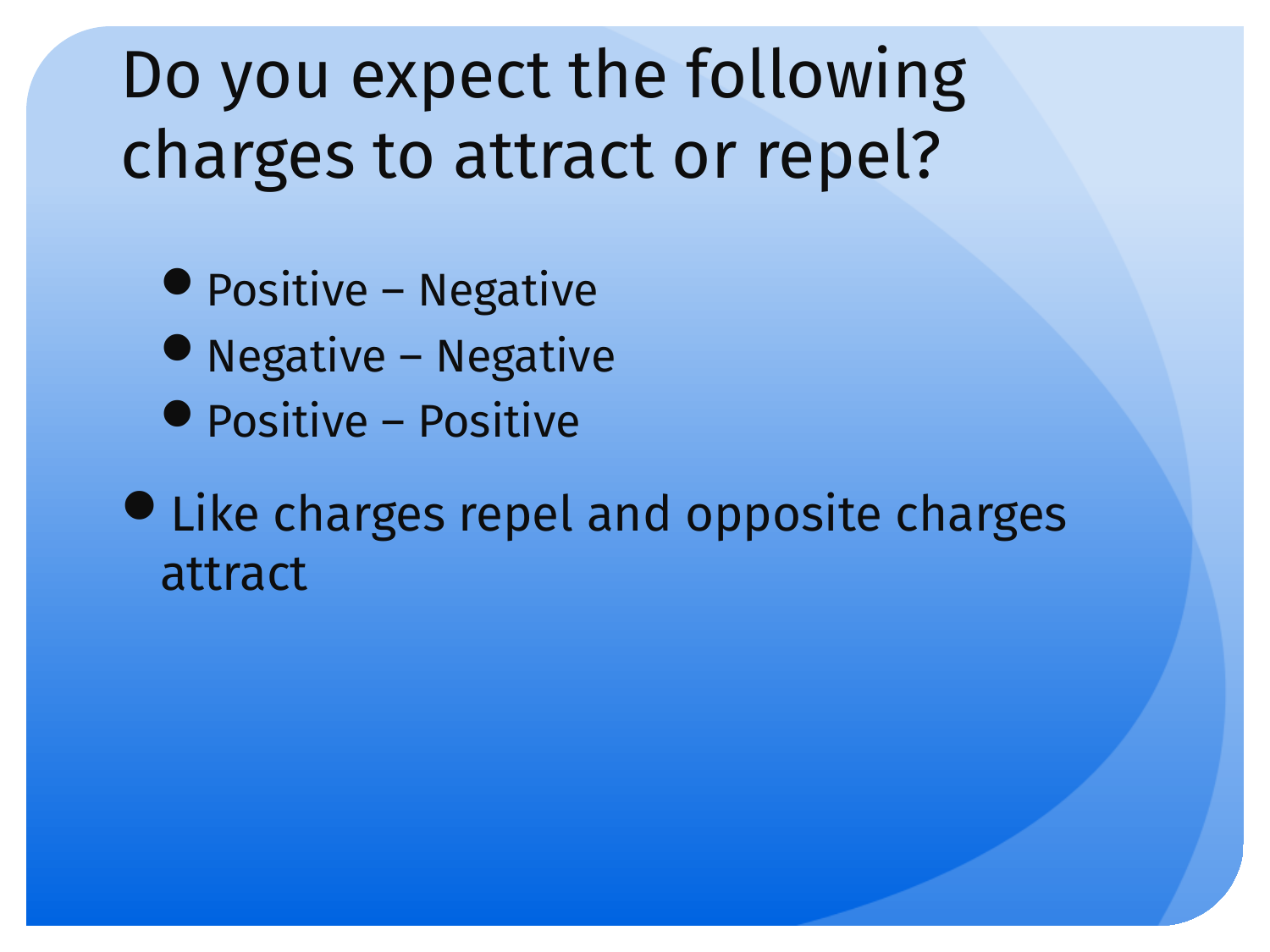

# Do you expect the following charges to attract or repel?
Positive – Negative
Negative – Negative
Positive – Positive
Like charges repel and opposite charges attract